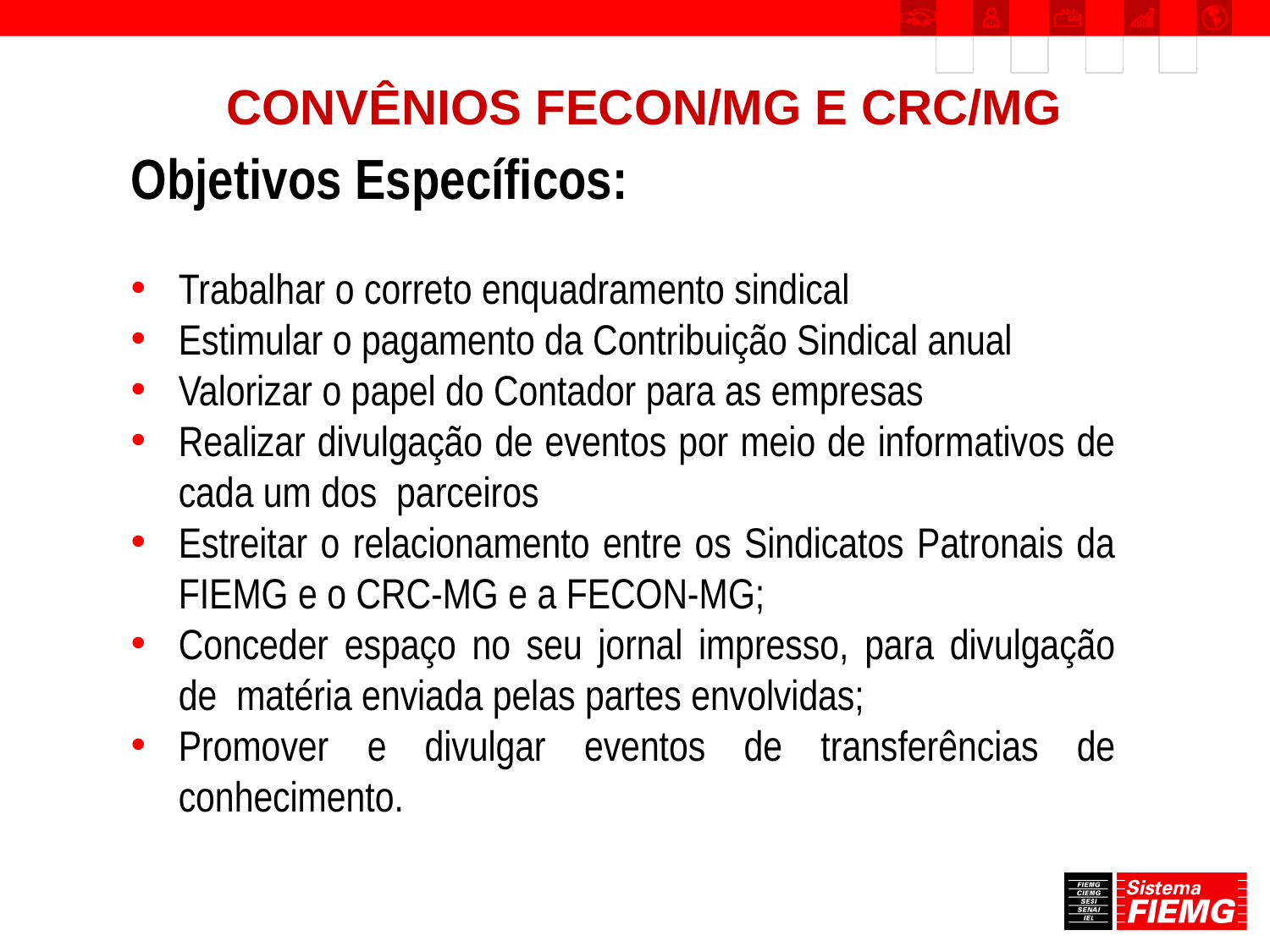

CONVÊNIOS FECON/MG E CRC/MG

Objetivos Específicos:

Trabalhar o correto enquadramento sindical
Estimular o pagamento da Contribuição Sindical anual
Valorizar o papel do Contador para as empresas
Realizar divulgação de eventos por meio de informativos de cada um dos  parceiros
Estreitar o relacionamento entre os Sindicatos Patronais da FIEMG e o CRC-MG e a FECON-MG;
Conceder espaço no seu jornal impresso, para divulgação de  matéria enviada pelas partes envolvidas;
Promover e divulgar eventos de transferências de conhecimento.